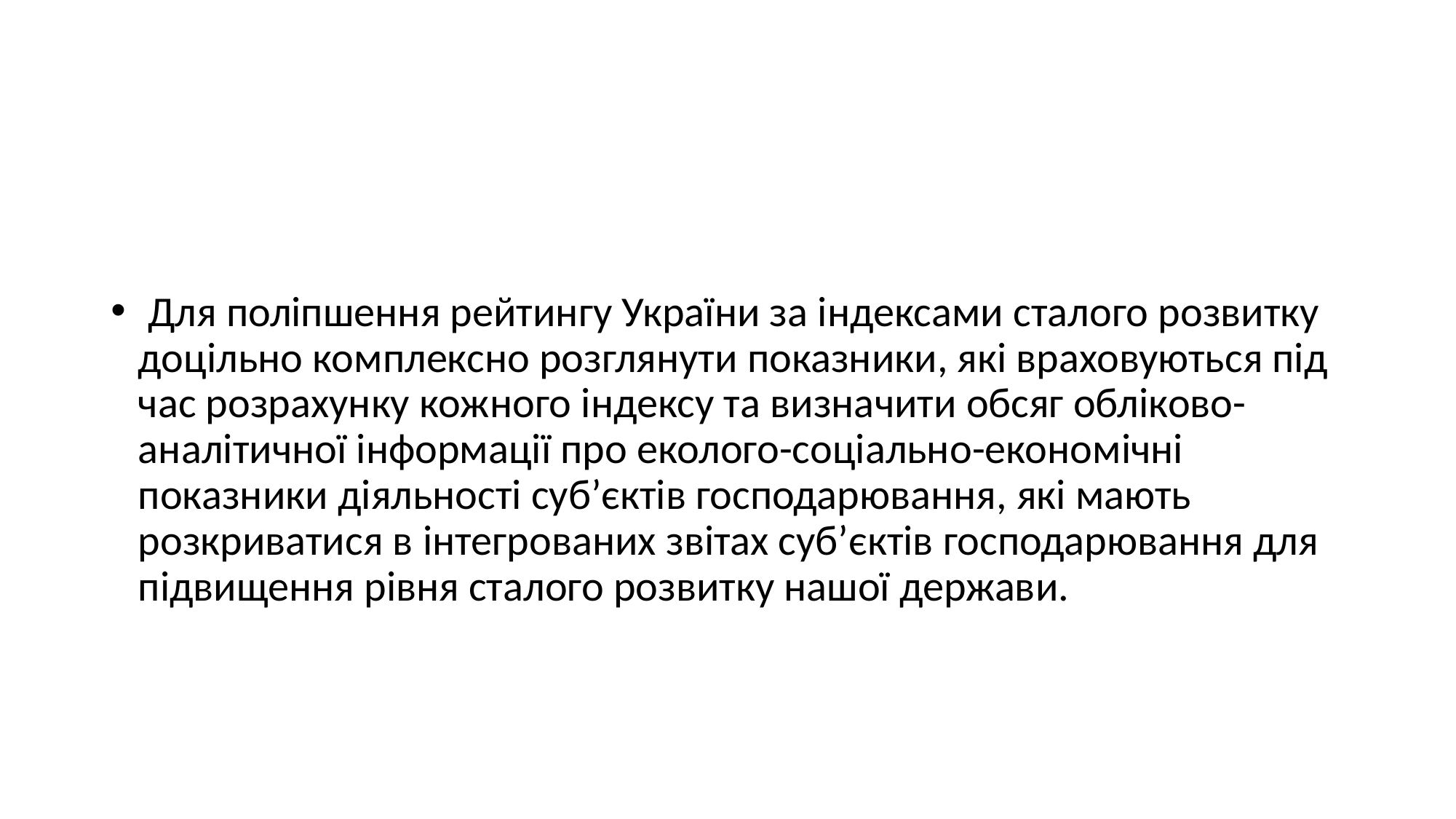

#

 Для поліпшення рейтингу України за індексами сталого розвитку доцільно комплексно розглянути показники, які враховуються під час розрахунку кожного індексу та визначити обсяг обліково-аналітичної інформації про еколого-соціально-економічні показники діяльності суб’єктів господарювання, які мають розкриватися в інтегрованих звітах суб’єктів господарювання для підвищення рівня сталого розвитку нашої держави.